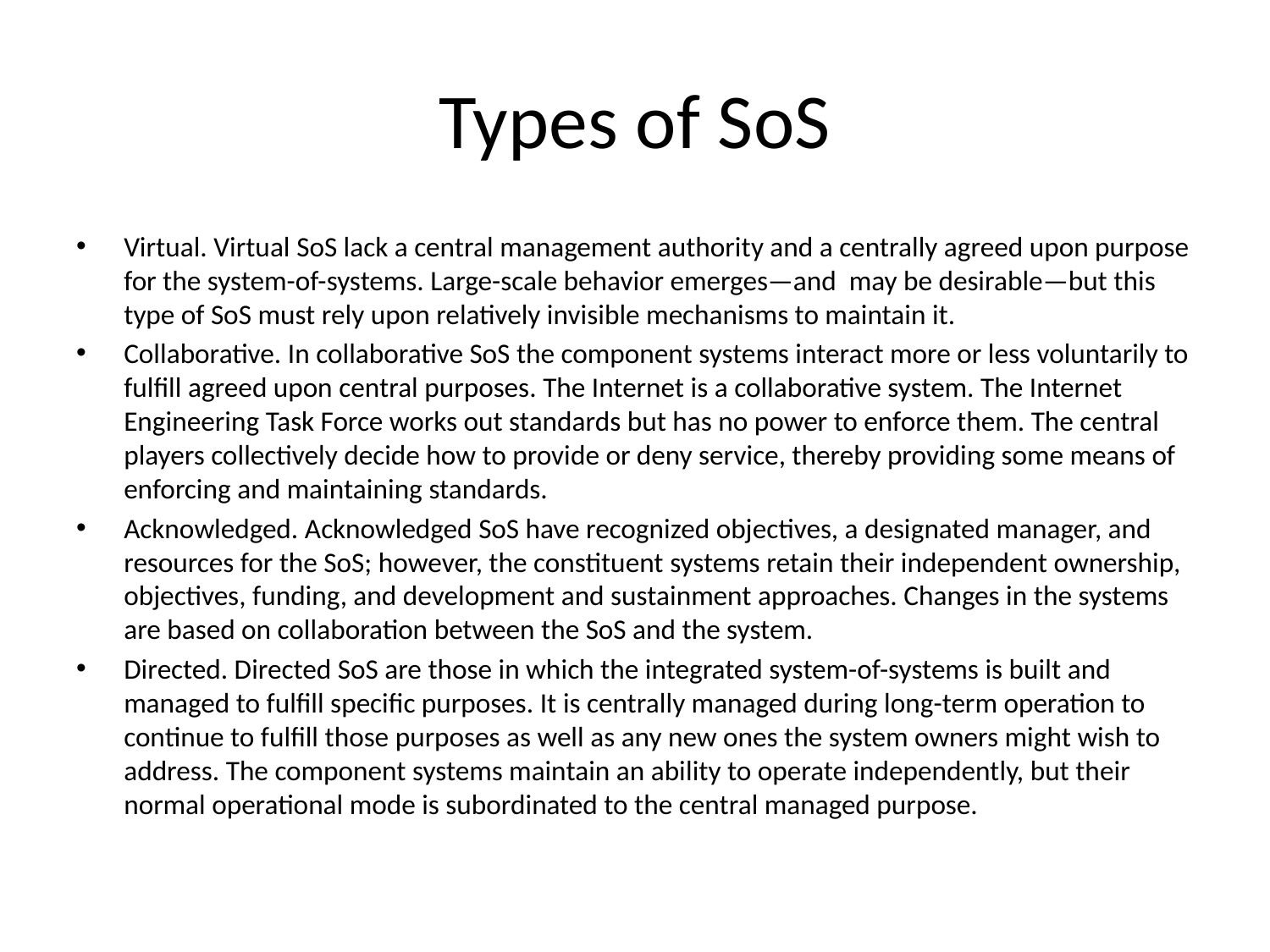

# Types of SoS
Virtual. Virtual SoS lack a central management authority and a centrally agreed upon purpose for the system-of-systems. Large-scale behavior emerges—and  may be desirable—but this type of SoS must rely upon relatively invisible mechanisms to maintain it.
Collaborative. In collaborative SoS the component systems interact more or less voluntarily to fulfill agreed upon central purposes. The Internet is a collaborative system. The Internet Engineering Task Force works out standards but has no power to enforce them. The central players collectively decide how to provide or deny service, thereby providing some means of enforcing and maintaining standards.
Acknowledged. Acknowledged SoS have recognized objectives, a designated manager, and resources for the SoS; however, the constituent systems retain their independent ownership, objectives, funding, and development and sustainment approaches. Changes in the systems are based on collaboration between the SoS and the system.
Directed. Directed SoS are those in which the integrated system-of-systems is built and managed to fulfill specific purposes. It is centrally managed during long-term operation to continue to fulfill those purposes as well as any new ones the system owners might wish to address. The component systems maintain an ability to operate independently, but their normal operational mode is subordinated to the central managed purpose.